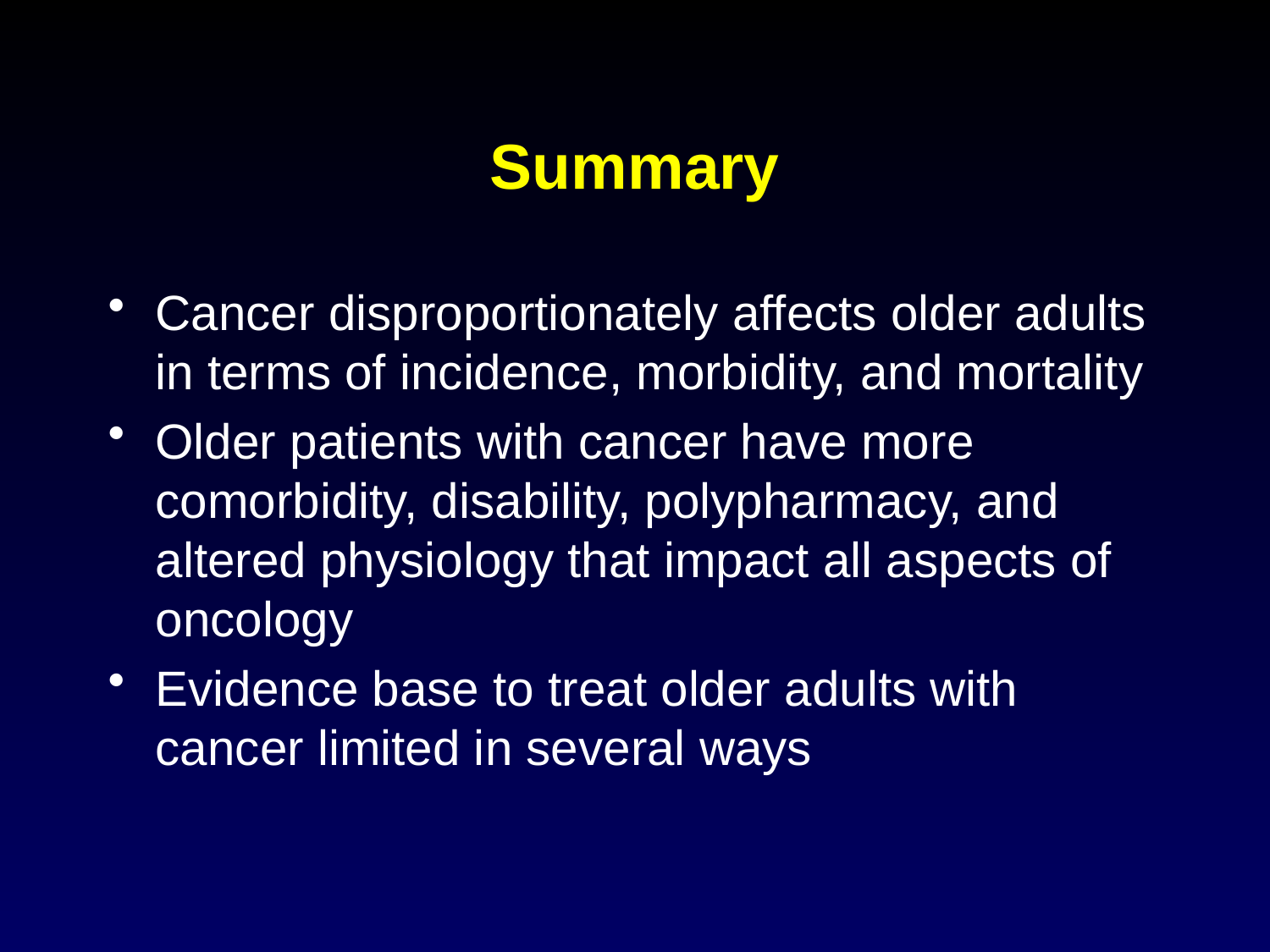

# Summary
Cancer disproportionately affects older adults in terms of incidence, morbidity, and mortality
Older patients with cancer have more comorbidity, disability, polypharmacy, and altered physiology that impact all aspects of oncology
Evidence base to treat older adults with cancer limited in several ways